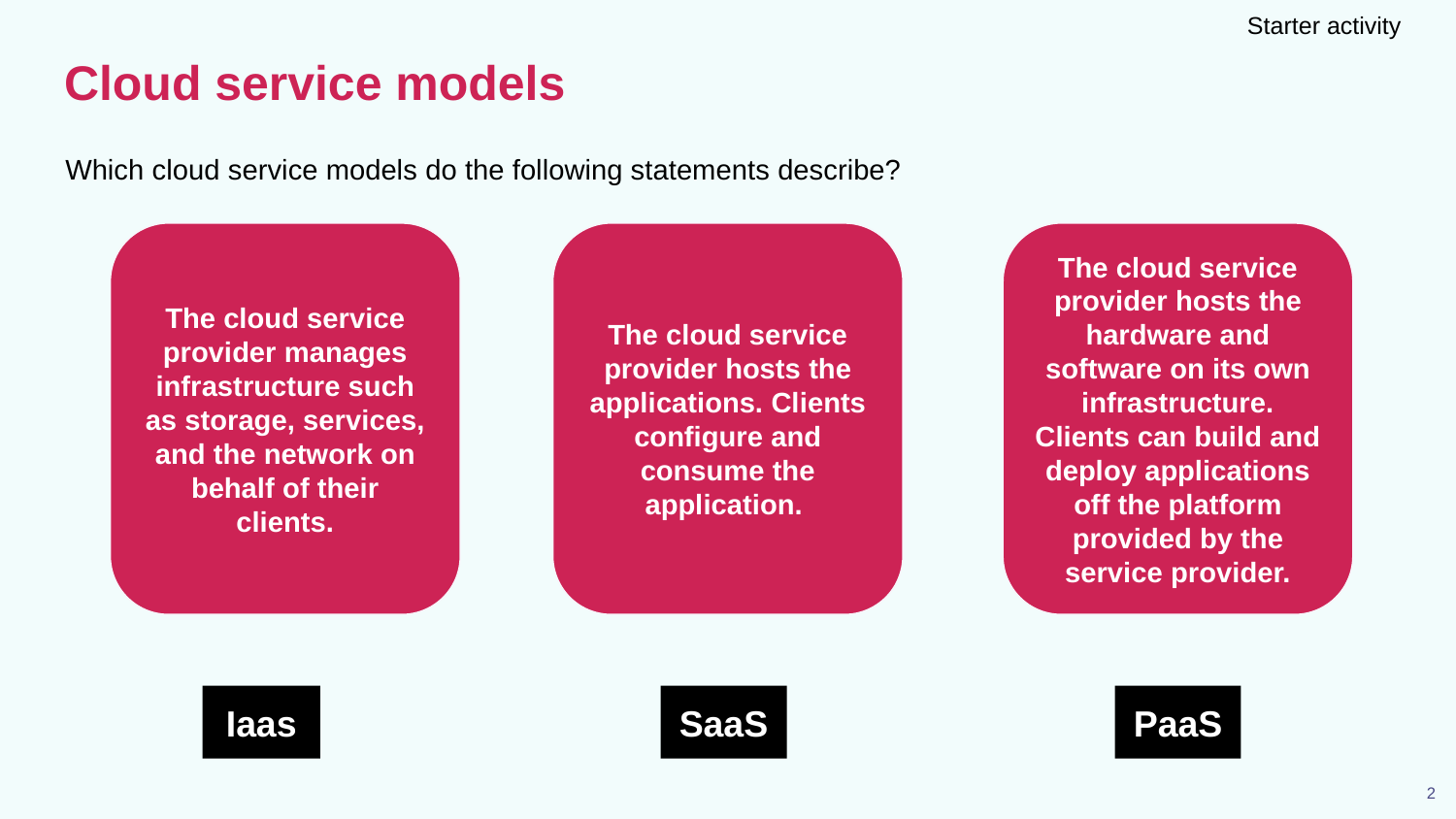

Starter activity
# Cloud service models
Which cloud service models do the following statements describe?
The cloud service provider manages infrastructure such as storage, services, and the network on behalf of their clients.
The cloud service provider hosts the applications. Clients configure and consume the application.
The cloud service provider hosts the hardware and software on its own infrastructure. Clients can build and deploy applications off the platform provided by the service provider.
Iaas
SaaS
PaaS
2